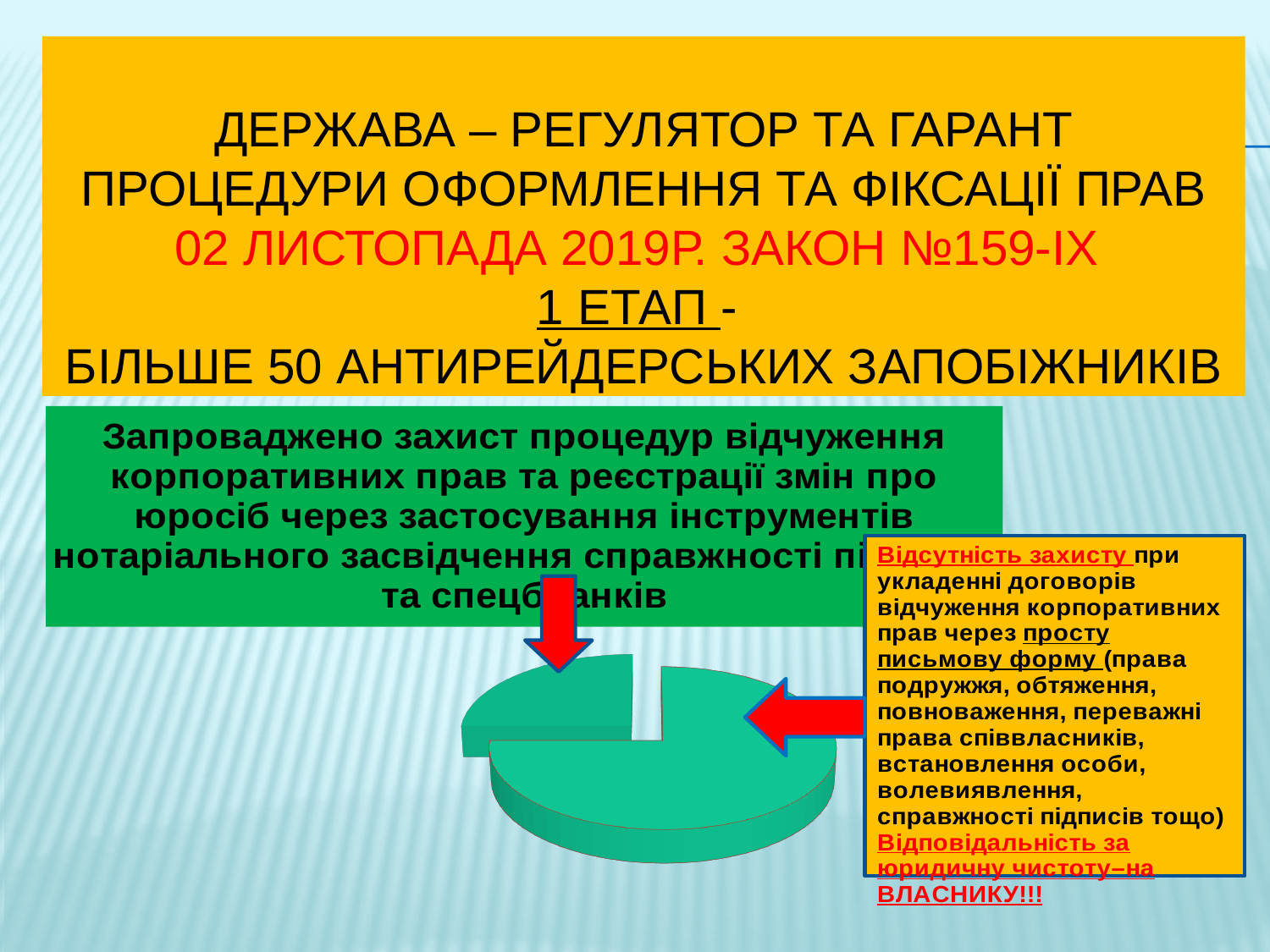

# ДЕРЖАВА – РЕГУЛЯТОР ТА ГАРАНТ Процедури оформлення та фіксації прав 02 листопада 2019р. закон №159-ІХ 1 етап - більше 50 антирейдерських запобіжників

[unsupported chart]